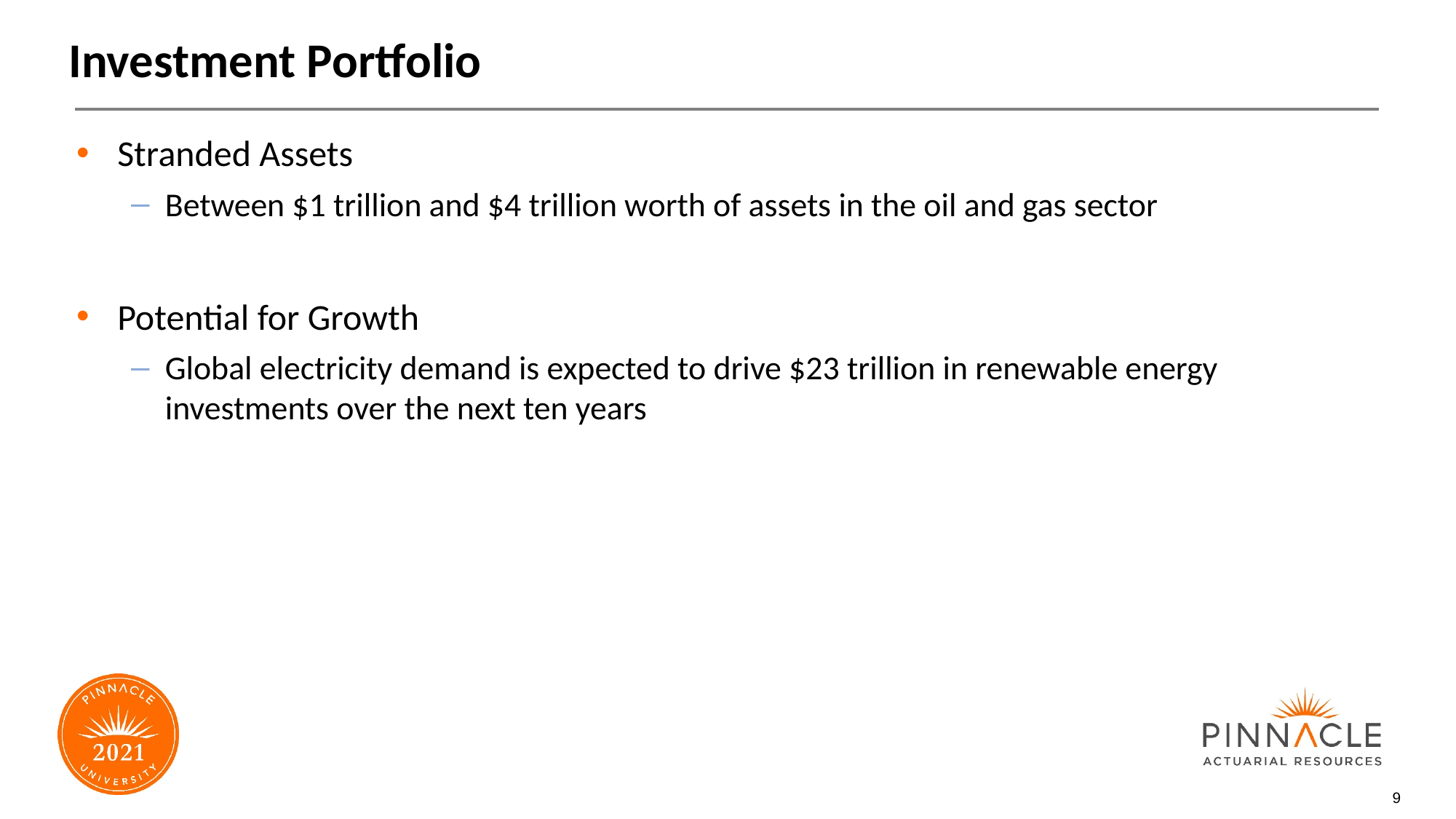

# Investment Portfolio
Stranded Assets
Between $1 trillion and $4 trillion worth of assets in the oil and gas sector

Potential for Growth
Global electricity demand is expected to drive $23 trillion in renewable energy investments over the next ten years